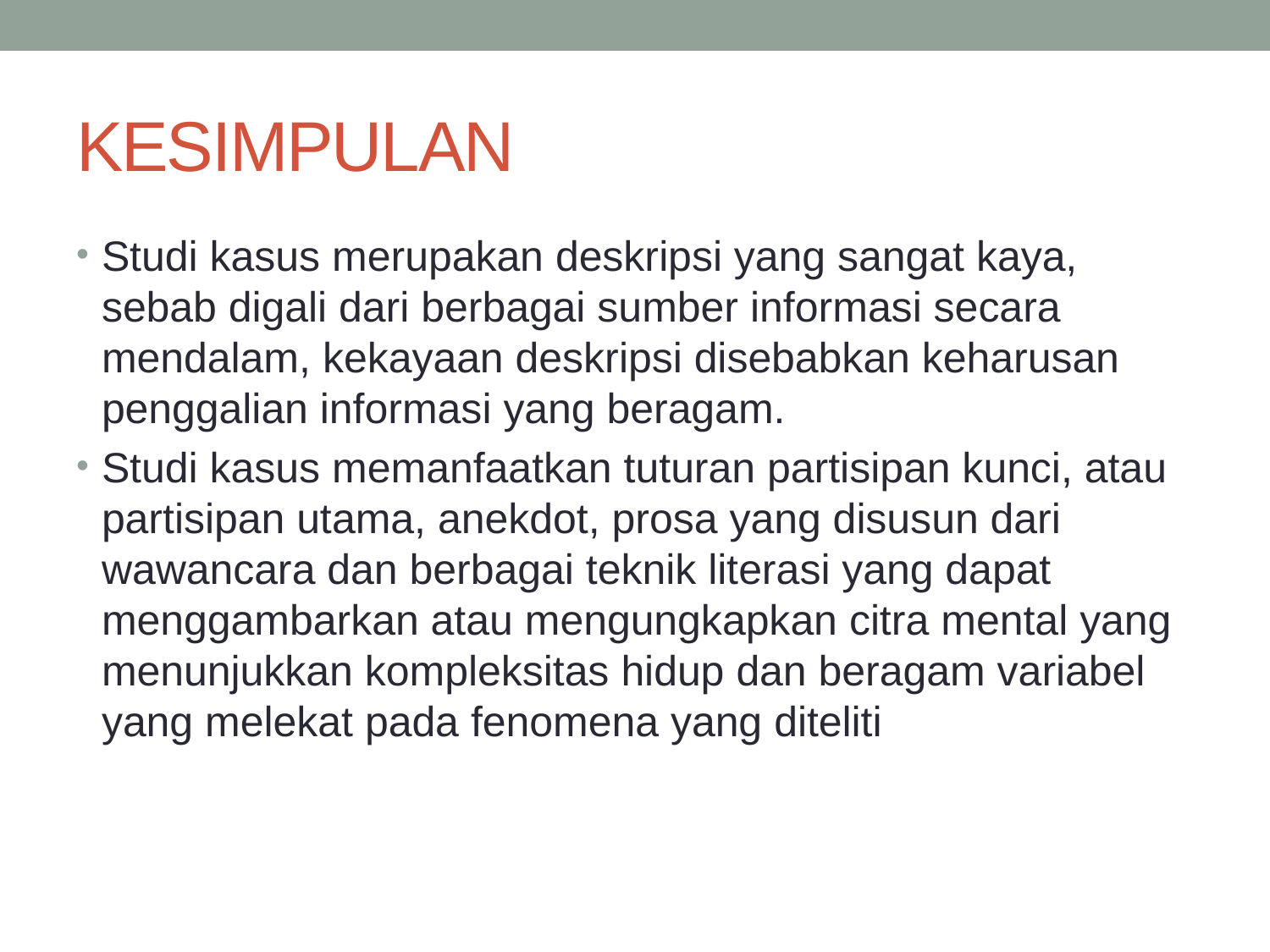

# KESIMPULAN
Studi kasus merupakan deskripsi yang sangat kaya, sebab digali dari berbagai sumber informasi secara mendalam, kekayaan deskripsi disebabkan keharusan penggalian informasi yang beragam.
Studi kasus memanfaatkan tuturan partisipan kunci, atau partisipan utama, anekdot, prosa yang disusun dari wawancara dan berbagai teknik literasi yang dapat menggambarkan atau mengungkapkan citra mental yang menunjukkan kompleksitas hidup dan beragam variabel yang melekat pada fenomena yang diteliti